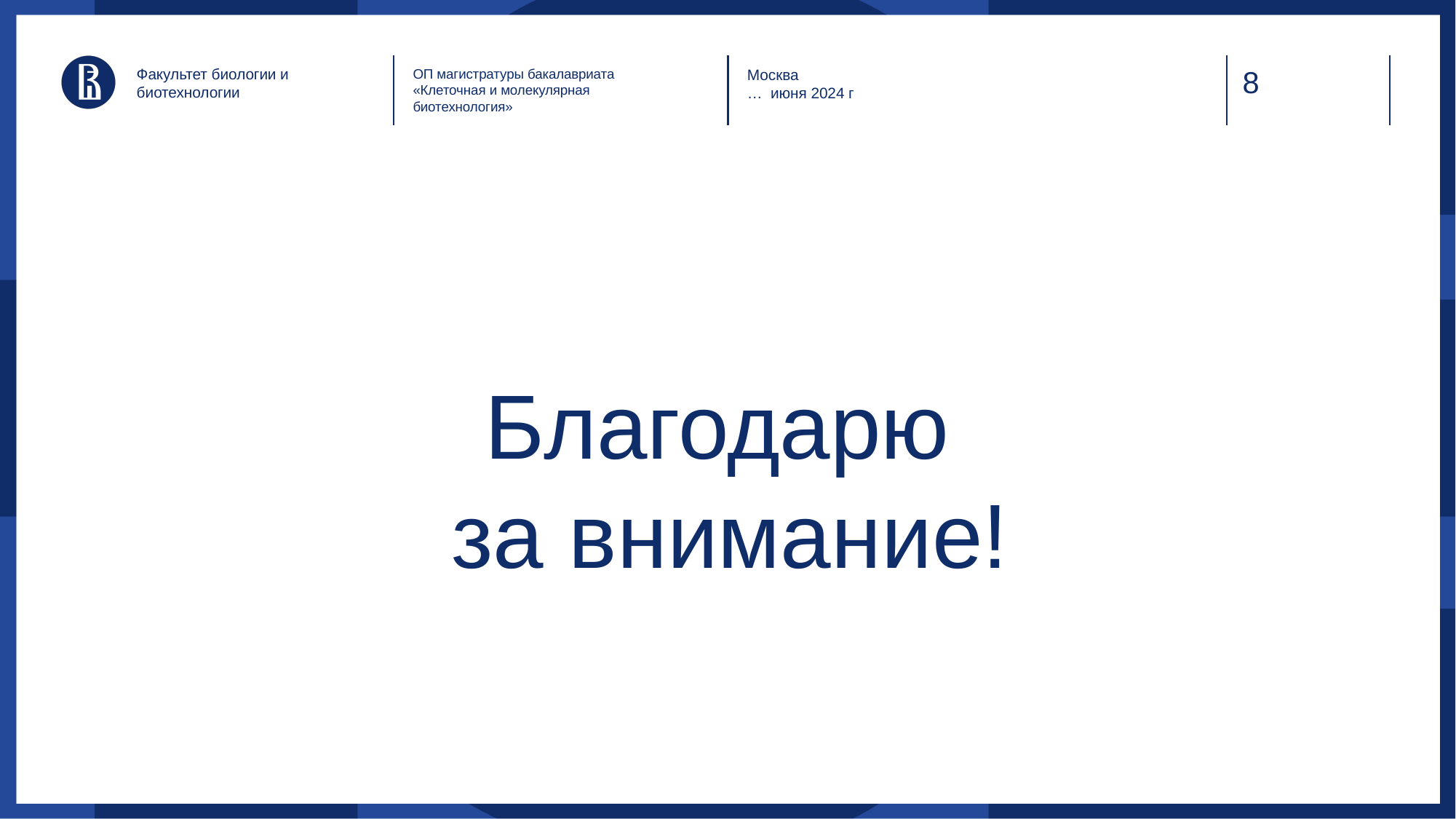

Факультет биологии и биотехнологии

ОП магистратуры бакалавриата «Клеточная и молекулярная биотехнология»
Москва
…  июня 2024 г

Благодарю
за внимание!